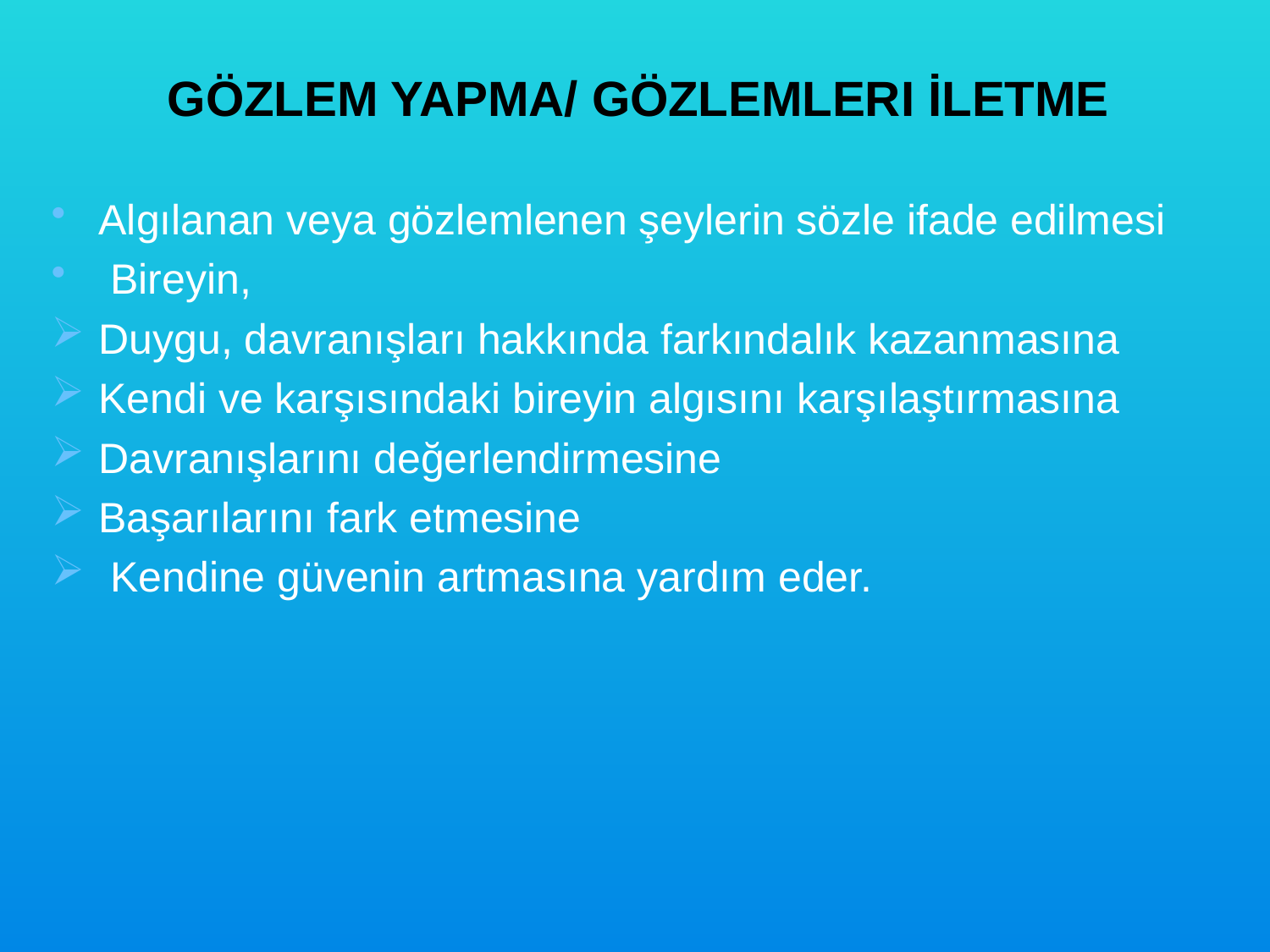

GÖZLEM YAPMA/ GÖZLEMLERI İLETME
Algılanan veya gözlemlenen şeylerin sözle ifade edilmesi
 Bireyin,
Duygu, davranışları hakkında farkındalık kazanmasına
Kendi ve karşısındaki bireyin algısını karşılaştırmasına
Davranışlarını değerlendirmesine
Başarılarını fark etmesine
 Kendine güvenin artmasına yardım eder.